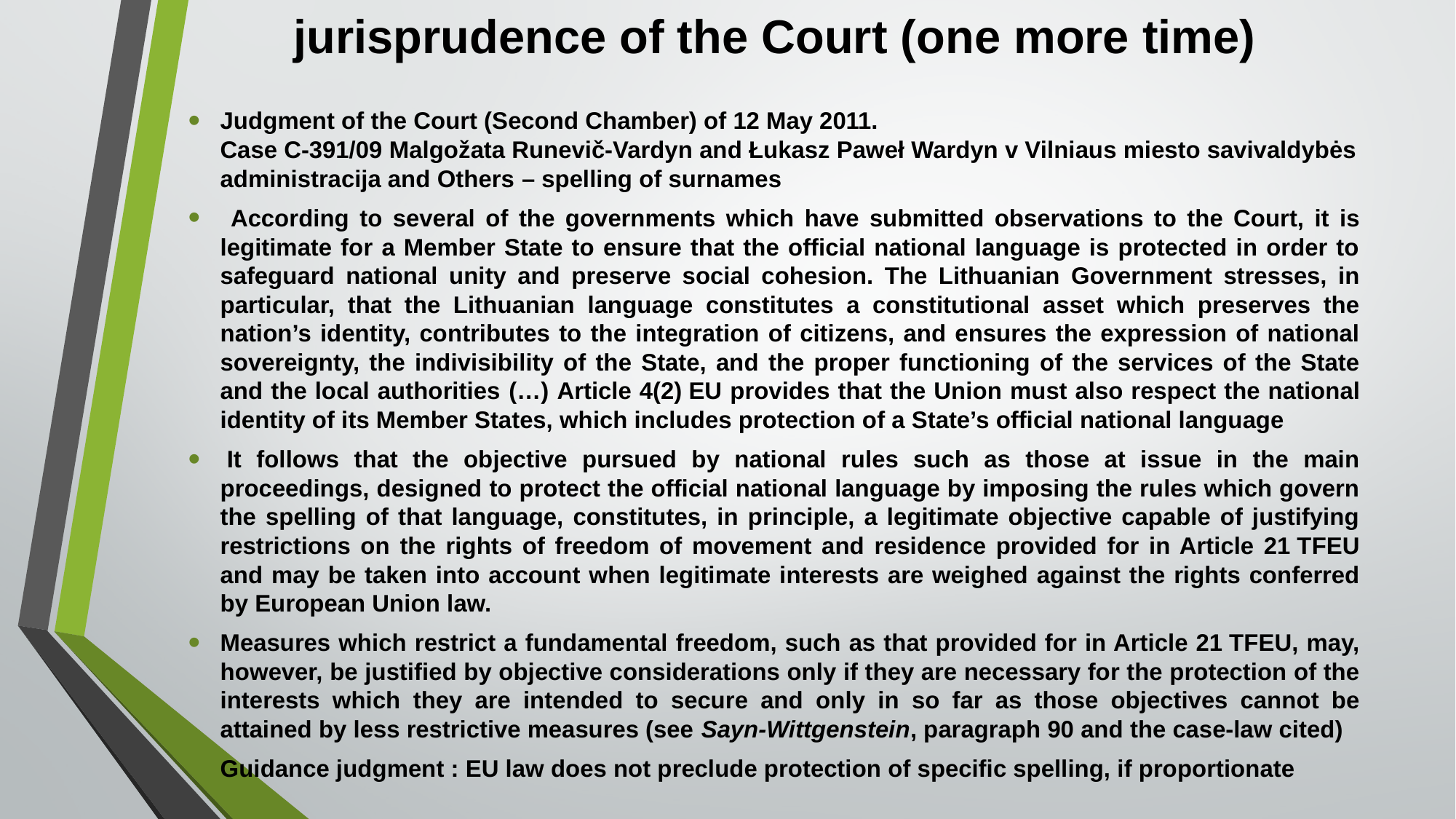

# jurisprudence of the Court (one more time)
Judgment of the Court (Second Chamber) of 12 May 2011.
Case C-391/09 Malgožata Runevič-Vardyn and Łukasz Paweł Wardyn v Vilniaus miesto savivaldybės administracija and Others – spelling of surnames
 According to several of the governments which have submitted observations to the Court, it is legitimate for a Member State to ensure that the official national language is protected in order to safeguard national unity and preserve social cohesion. The Lithuanian Government stresses, in particular, that the Lithuanian language constitutes a constitutional asset which preserves the nation’s identity, contributes to the integration of citizens, and ensures the expression of national sovereignty, the indivisibility of the State, and the proper functioning of the services of the State and the local authorities (…) Article 4(2) EU provides that the Union must also respect the national identity of its Member States, which includes protection of a State’s official national language
 It follows that the objective pursued by national rules such as those at issue in the main proceedings, designed to protect the official national language by imposing the rules which govern the spelling of that language, constitutes, in principle, a legitimate objective capable of justifying restrictions on the rights of freedom of movement and residence provided for in Article 21 TFEU and may be taken into account when legitimate interests are weighed against the rights conferred by European Union law.
Measures which restrict a fundamental freedom, such as that provided for in Article 21 TFEU, may, however, be justified by objective considerations only if they are necessary for the protection of the interests which they are intended to secure and only in so far as those objectives cannot be attained by less restrictive measures (see Sayn-Wittgenstein, paragraph 90 and the case-law cited)
Guidance judgment : EU law does not preclude protection of specific spelling, if proportionate